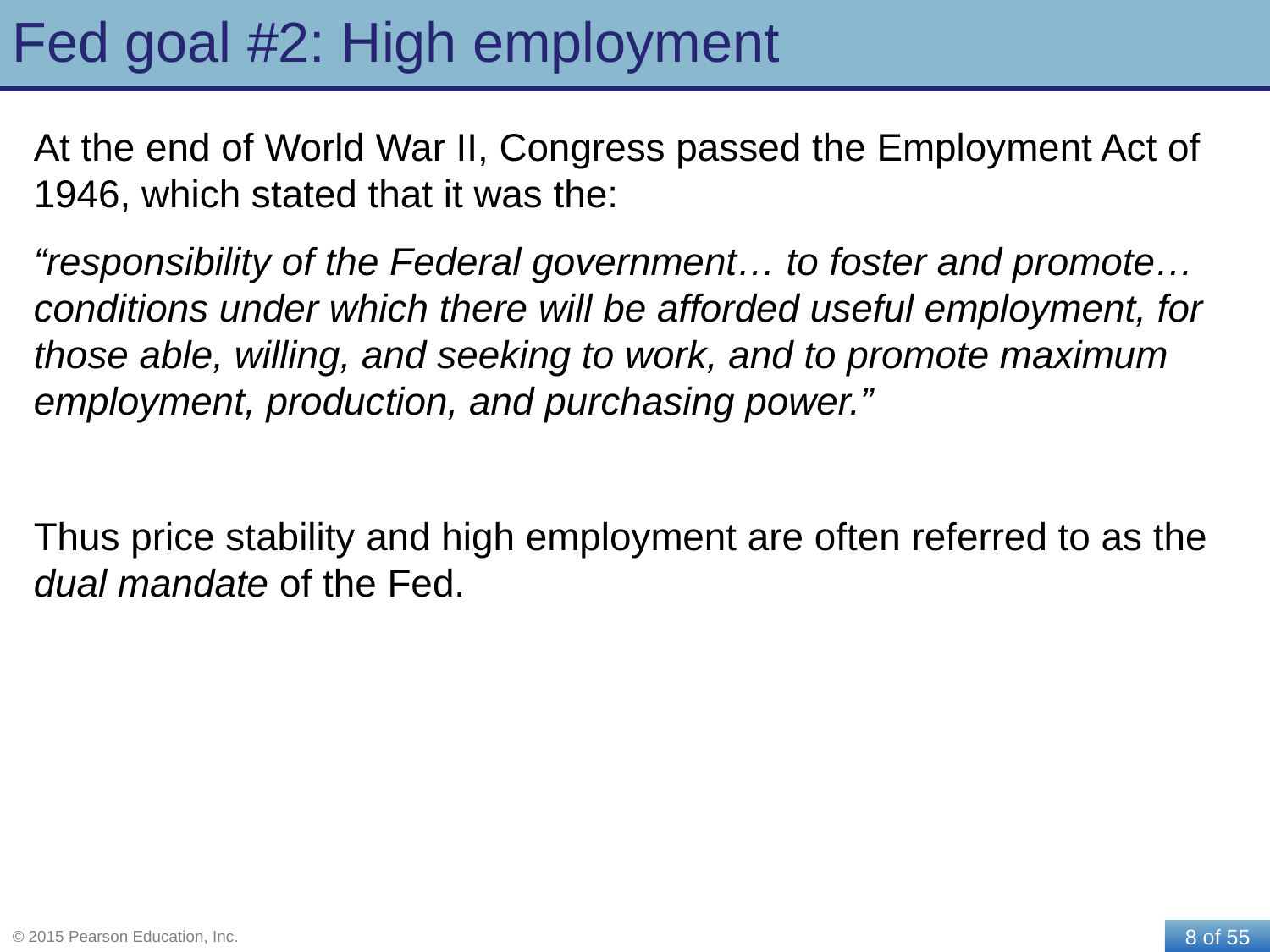

# Fed goal #2: High employment
At the end of World War II, Congress passed the Employment Act of 1946, which stated that it was the:
“responsibility of the Federal government… to foster and promote… conditions under which there will be afforded useful employment, for those able, willing, and seeking to work, and to promote maximum employment, production, and purchasing power.”

Thus price stability and high employment are often referred to as the dual mandate of the Fed.